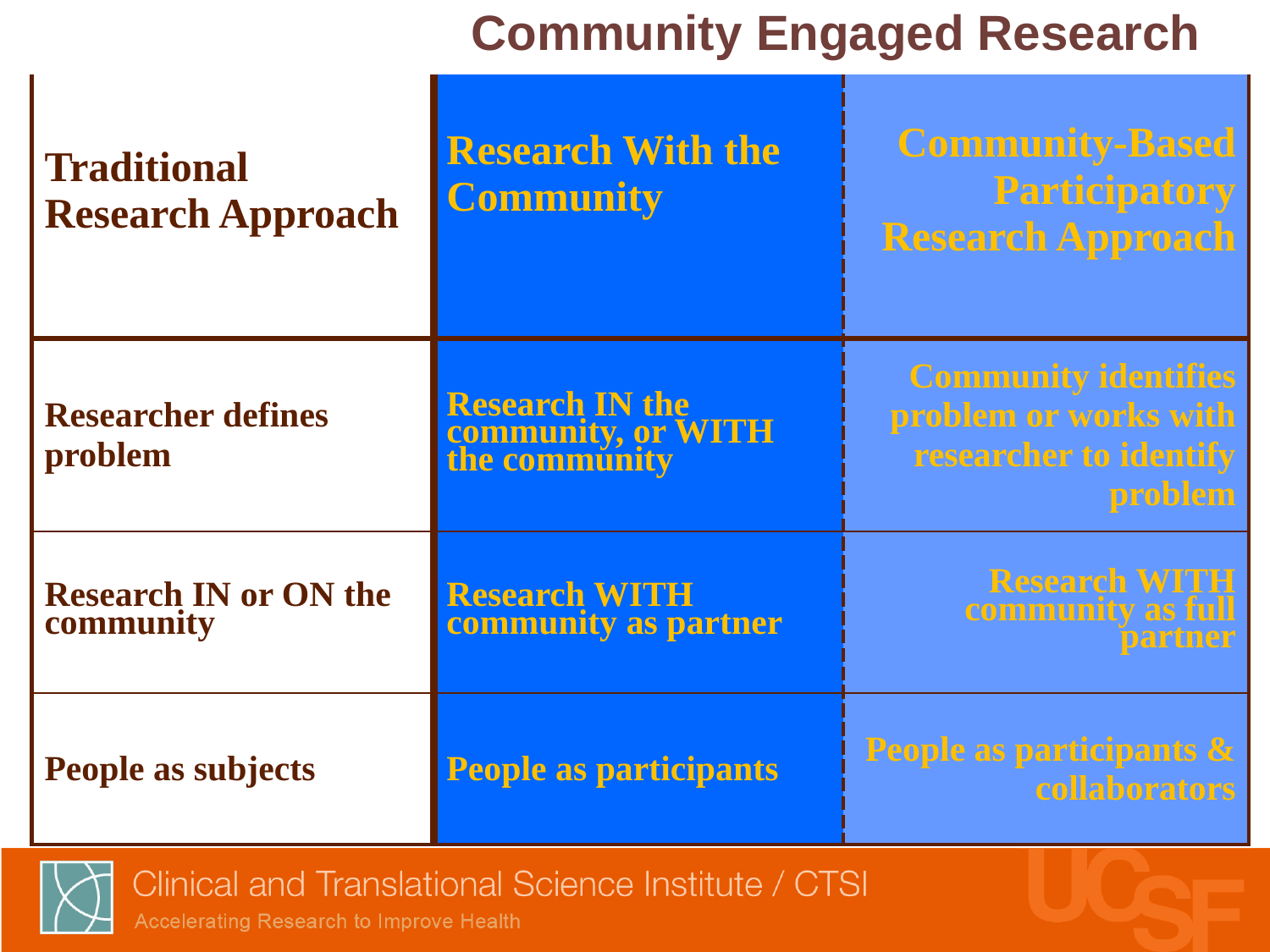

Community Engaged Research

| Traditional Research Approach | Research With the Community | Community-Based Participatory Research Approach |
| --- | --- | --- |
| Researcher defines problem | Research IN the community, or WITH the community | Community identifies problem or works with researcher to identify problem |
| Research IN or ON the community | Research WITH community as partner | Research WITH community as full partner |
| People as subjects | People as participants | People as participants & collaborators |